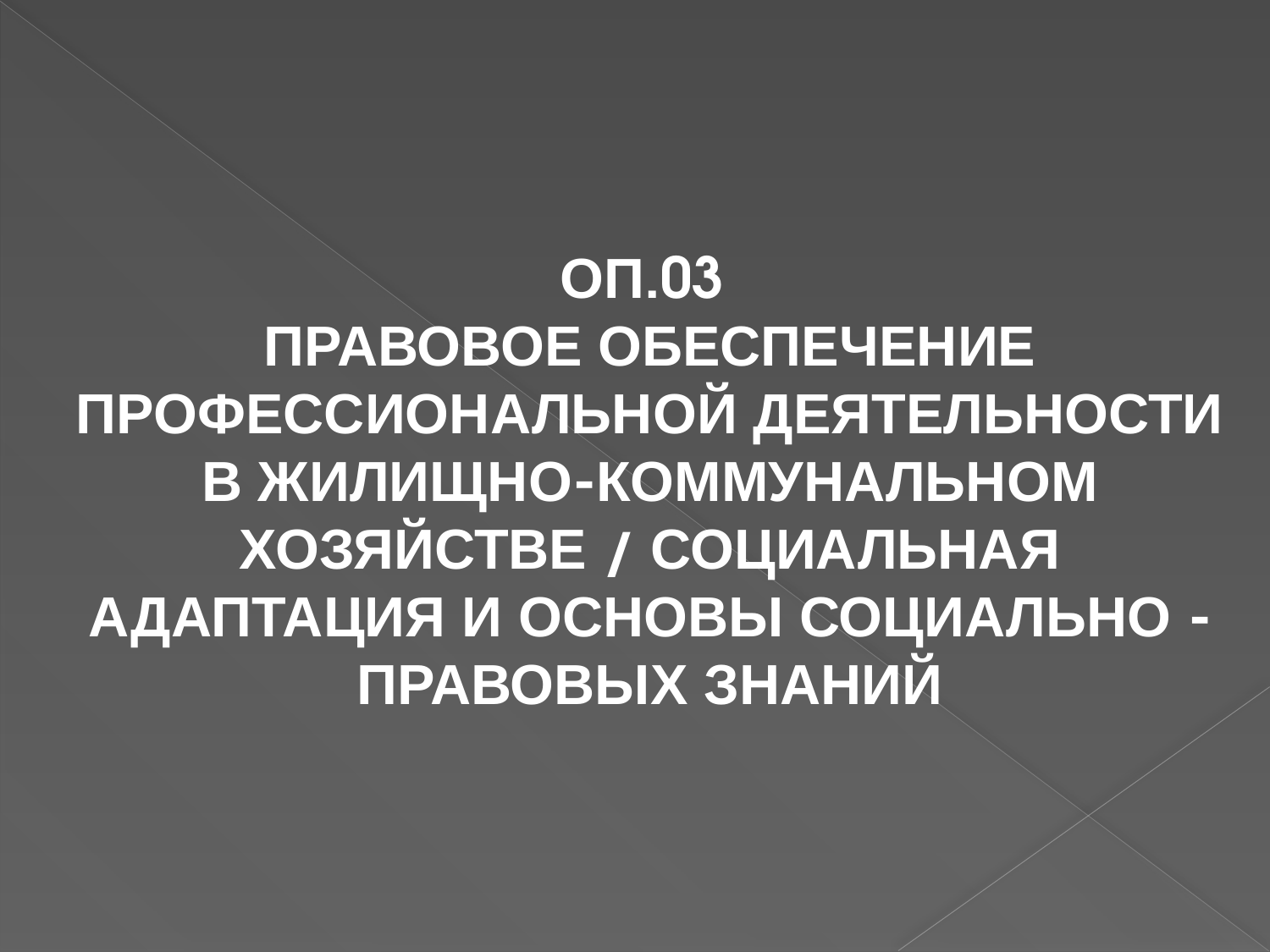

ОП.03
ПРАВОВОЕ ОБЕСПЕЧЕНИЕ ПРОФЕССИОНАЛЬНОЙ ДЕЯТЕЛЬНОСТИ В ЖИЛИЩНО-КОММУНАЛЬНОМ ХОЗЯЙСТВЕ / СОЦИАЛЬНАЯ АДАПТАЦИЯ И ОСНОВЫ СОЦИАЛЬНО - ПРАВОВЫХ ЗНАНИЙ